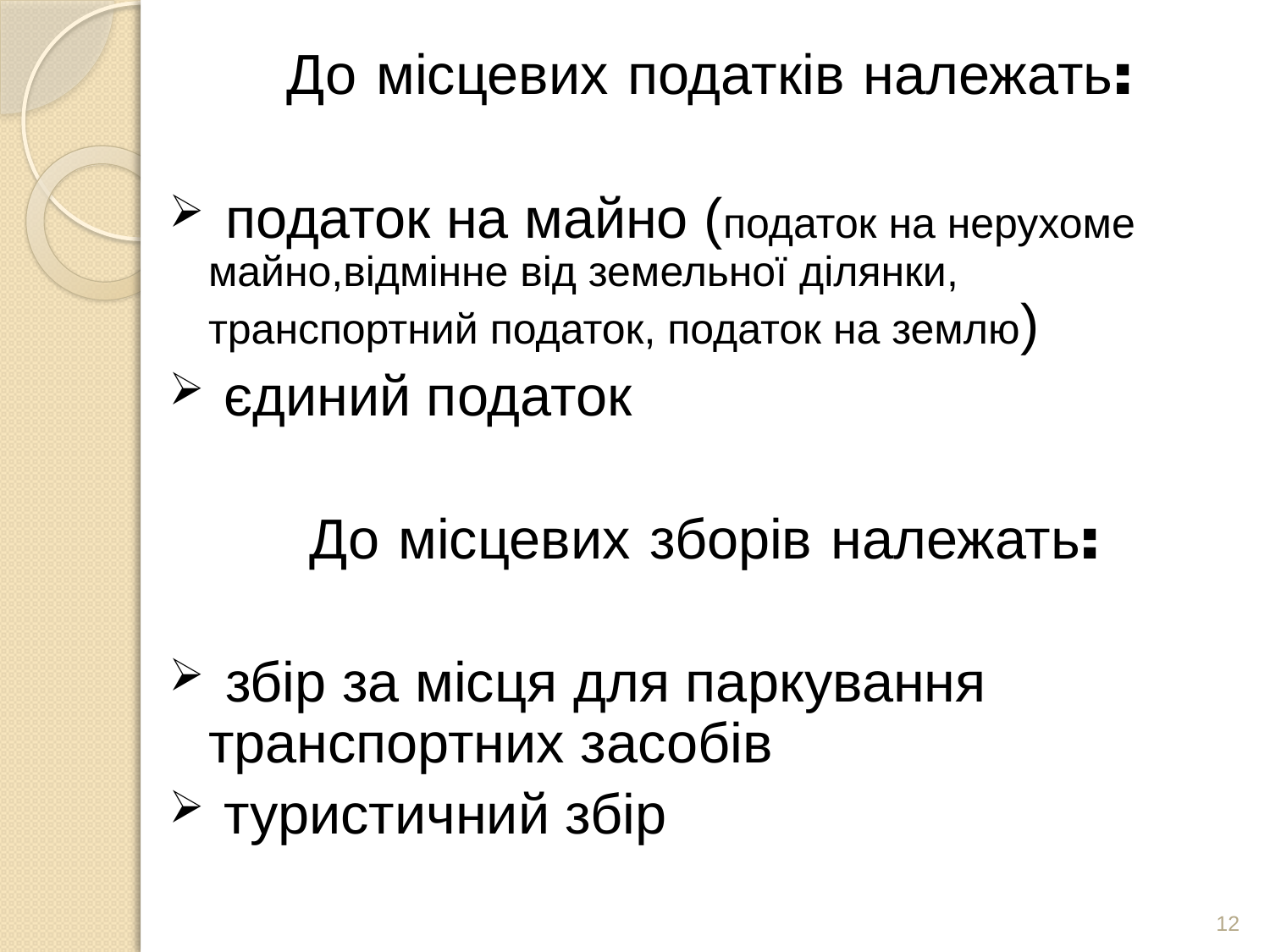

До місцевих податків належать:

 податок на майно (податок на нерухоме майно,відмінне від земельної ділянки, транспортний податок, податок на землю)
 єдиний податок

 До місцевих зборів належать:

 збір за місця для паркування транспортних засобів
 туристичний збір
12